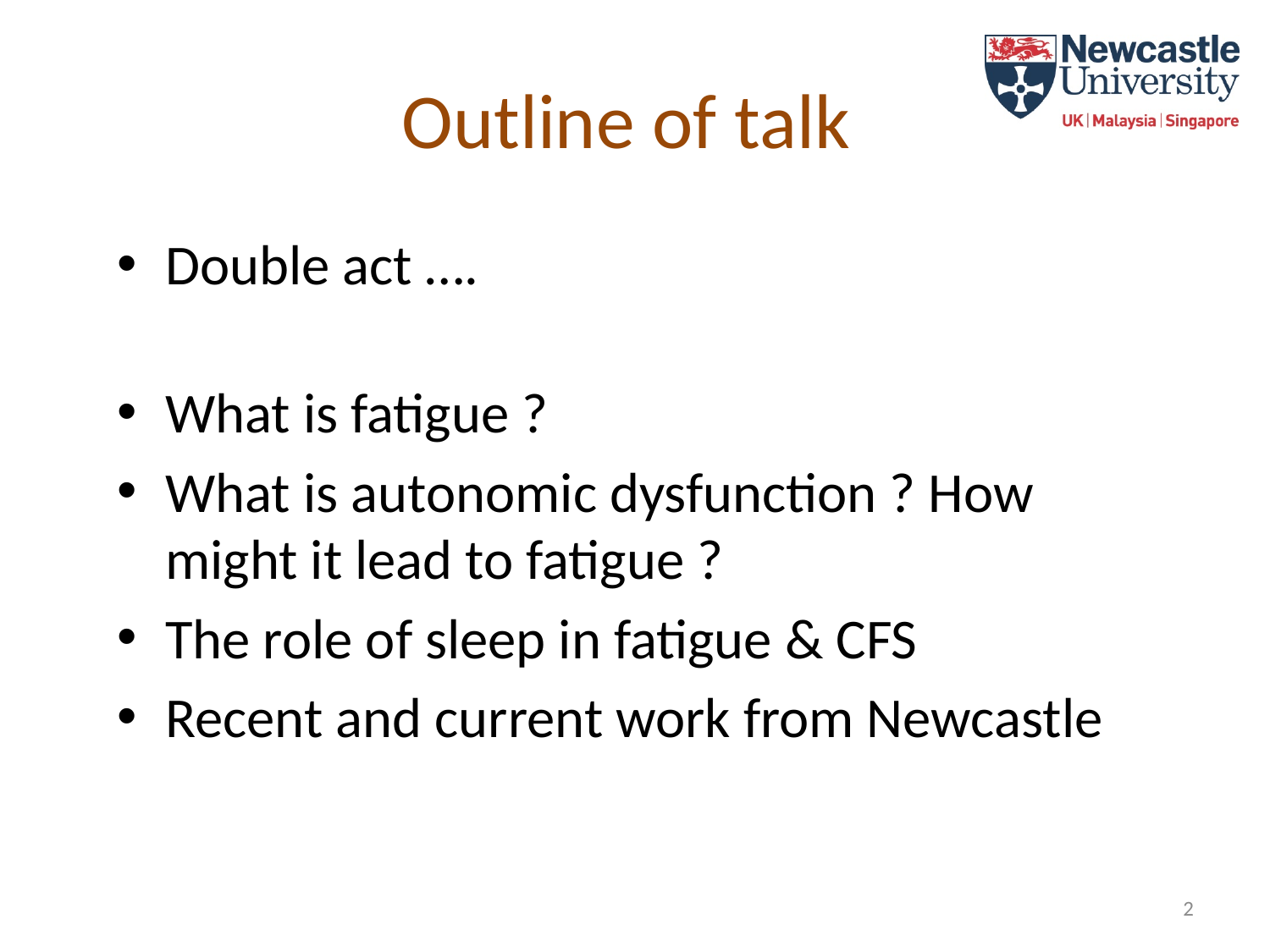

# Outline of talk
Double act ….

What is fatigue ?
What is autonomic dysfunction ? How might it lead to fatigue ?
The role of sleep in fatigue & CFS
Recent and current work from Newcastle

2